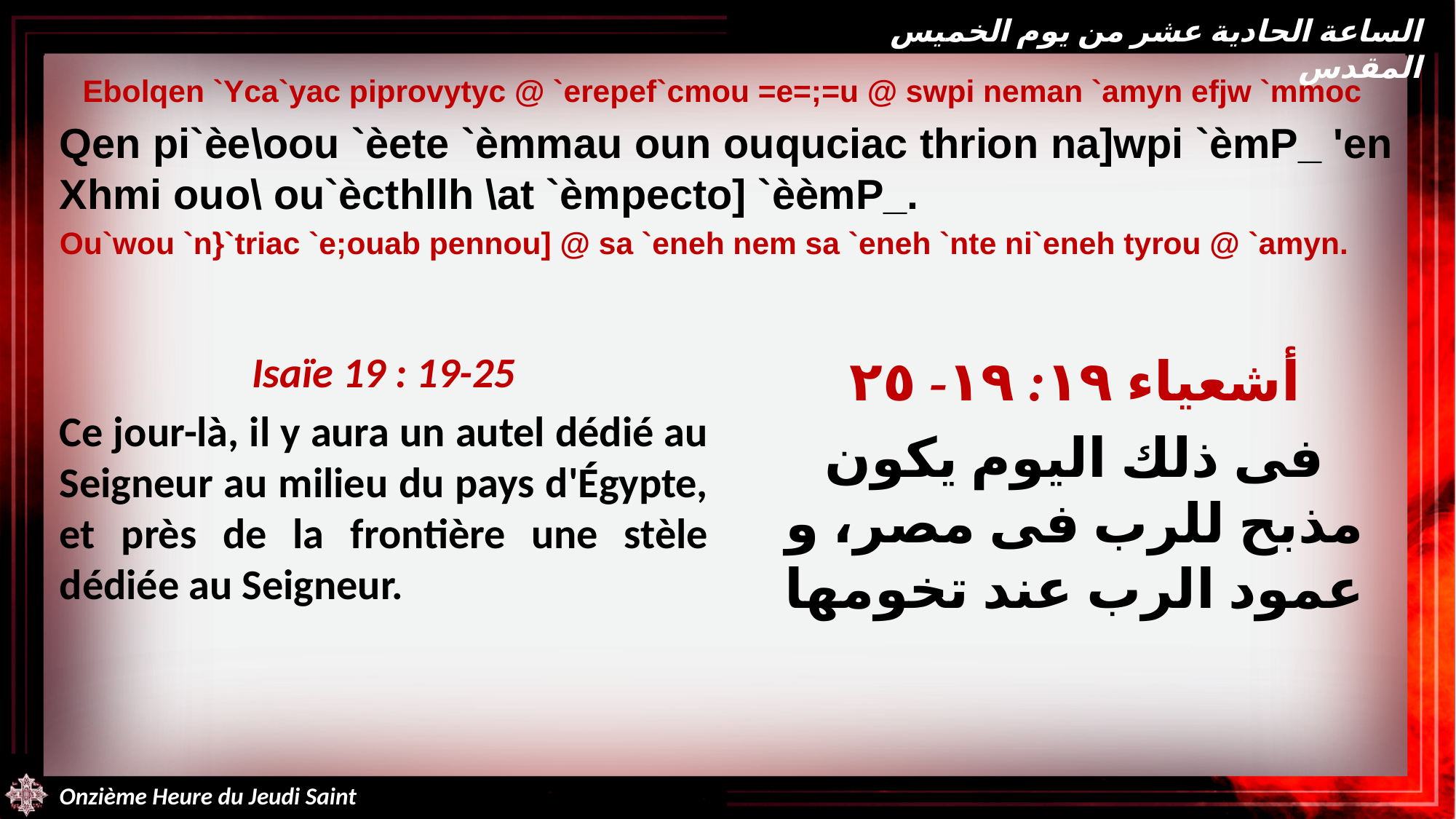

الساعة الحادية عشر من يوم الخميس المقدس
Ebolqen `Yca`yac piprovytyc @ `erepef`cmou =e=;=u @ swpi neman `amyn efjw `mmoc
Qen pi`èe\oou `èete `èmmau oun ouquciac thrion na]wpi `èmP_ 'en Xhmi ouo\ ou`ècthllh \at `èmpecto] `èèmP_.
Ou`wou `n}`triac `e;ouab pennou] @ sa `eneh nem sa `eneh `nte ni`eneh tyrou @ `amyn.
Isaïe 19 : 19-25
Ce jour-là, il y aura un autel dédié au Seigneur au milieu du pays d'Égypte, et près de la frontière une stèle dédiée au Seigneur.
أشعياء ١٩: ١٩- ٢٥
فى ذلك اليوم يكون مذبح للرب فى مصر، و عمود الرب عند تخومها
Onzième Heure du Jeudi Saint